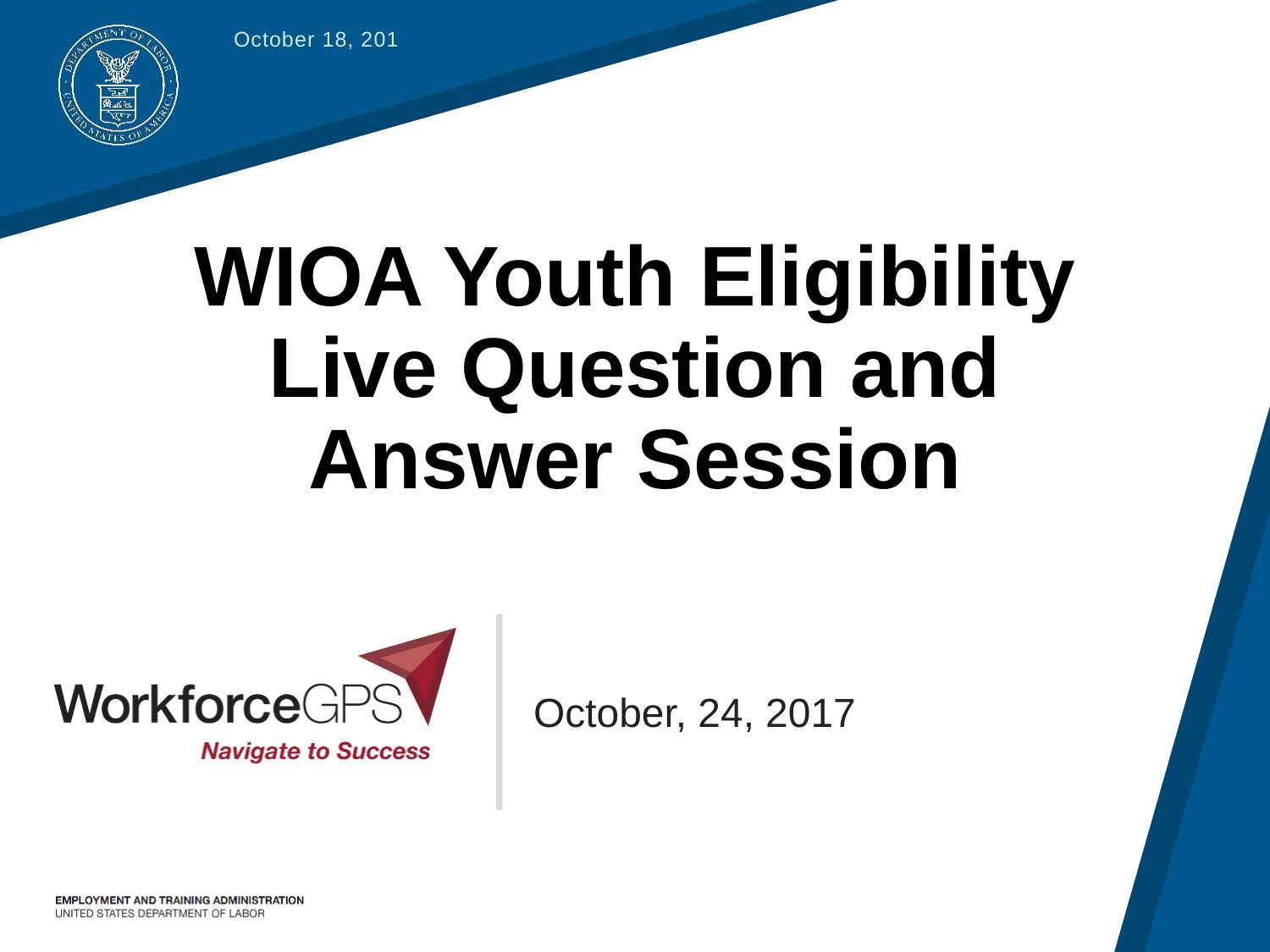

October 18, 2017
# WIOA Youth Eligibility Live Question and Answer Session
October, 24, 2017